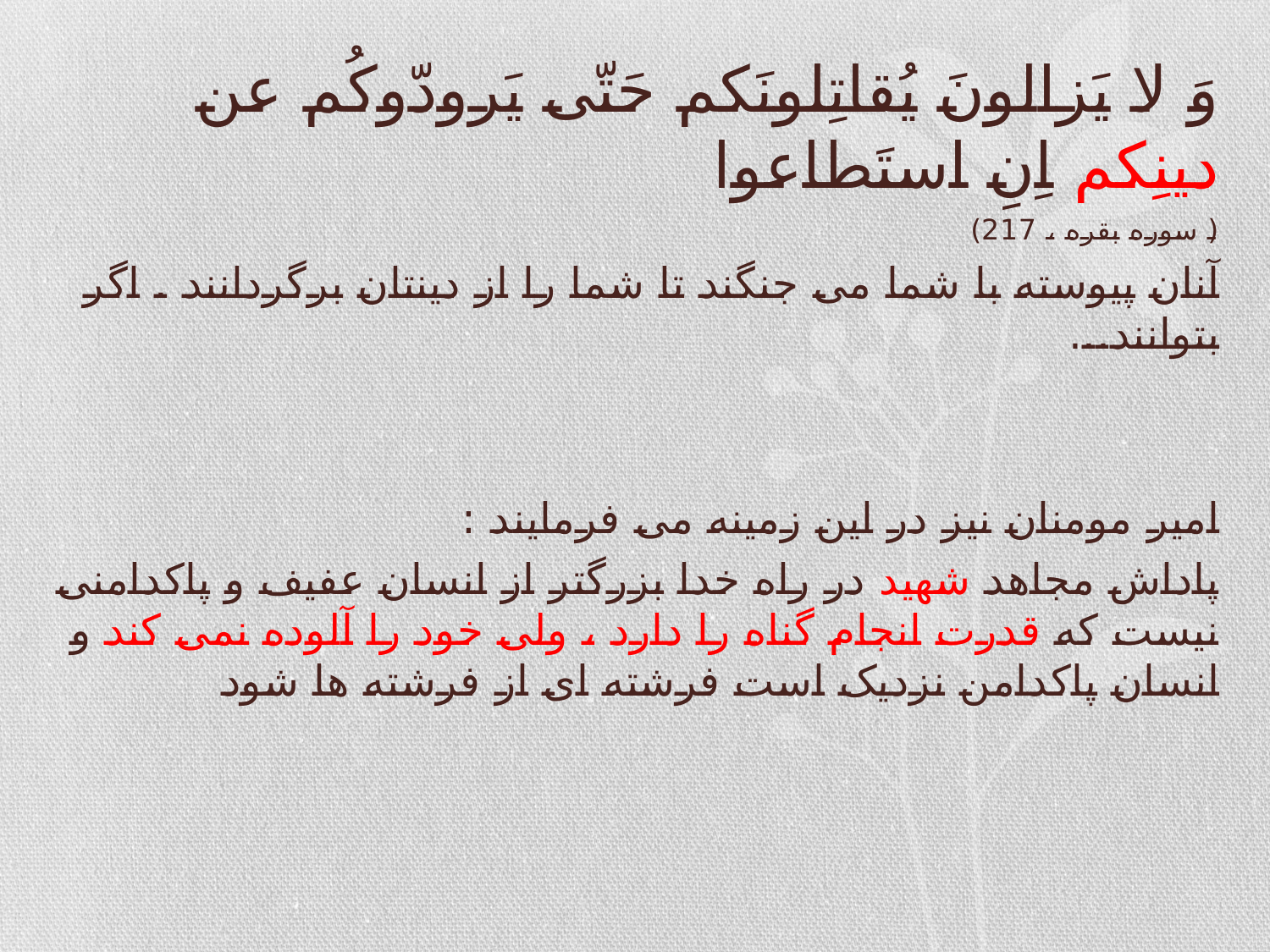

وَ لا یَزالونَ یُقاتِلونَکم حَتّی یَرودّوکُم عن دینِکم اِنِ استَطاعوا
( سوره بقره ، 217)
آنان پیوسته با شما می جنگند تا شما را از دینتان برگردانند . اگر بتوانند...

امیر مومنان نیز در این زمینه می فرمایند :
پاداش مجاهد شهید در راه خدا بزرگتر از انسان عفیف و پاکدامنی نیست که قدرت انجام گناه را دارد ، ولی خود را آلوده نمی کند و انسان پاکدامن نزدیک است فرشته ای از فرشته ها شود